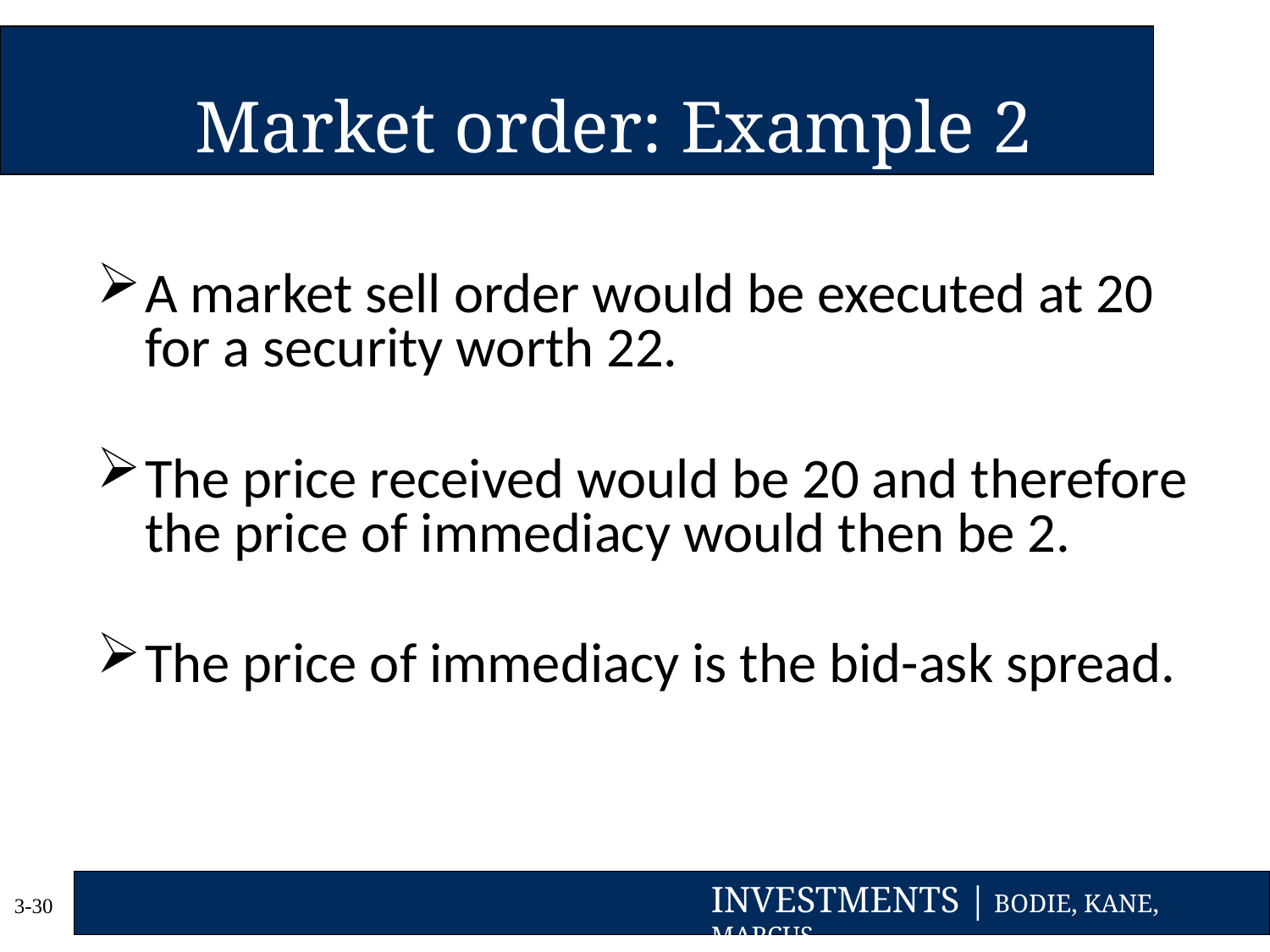

# Market order: Example 2

A market sell order would be executed at 20 for a security worth 22.

The price received would be 20 and therefore the price of immediacy would then be 2.

The price of immediacy is the bid-ask spread.